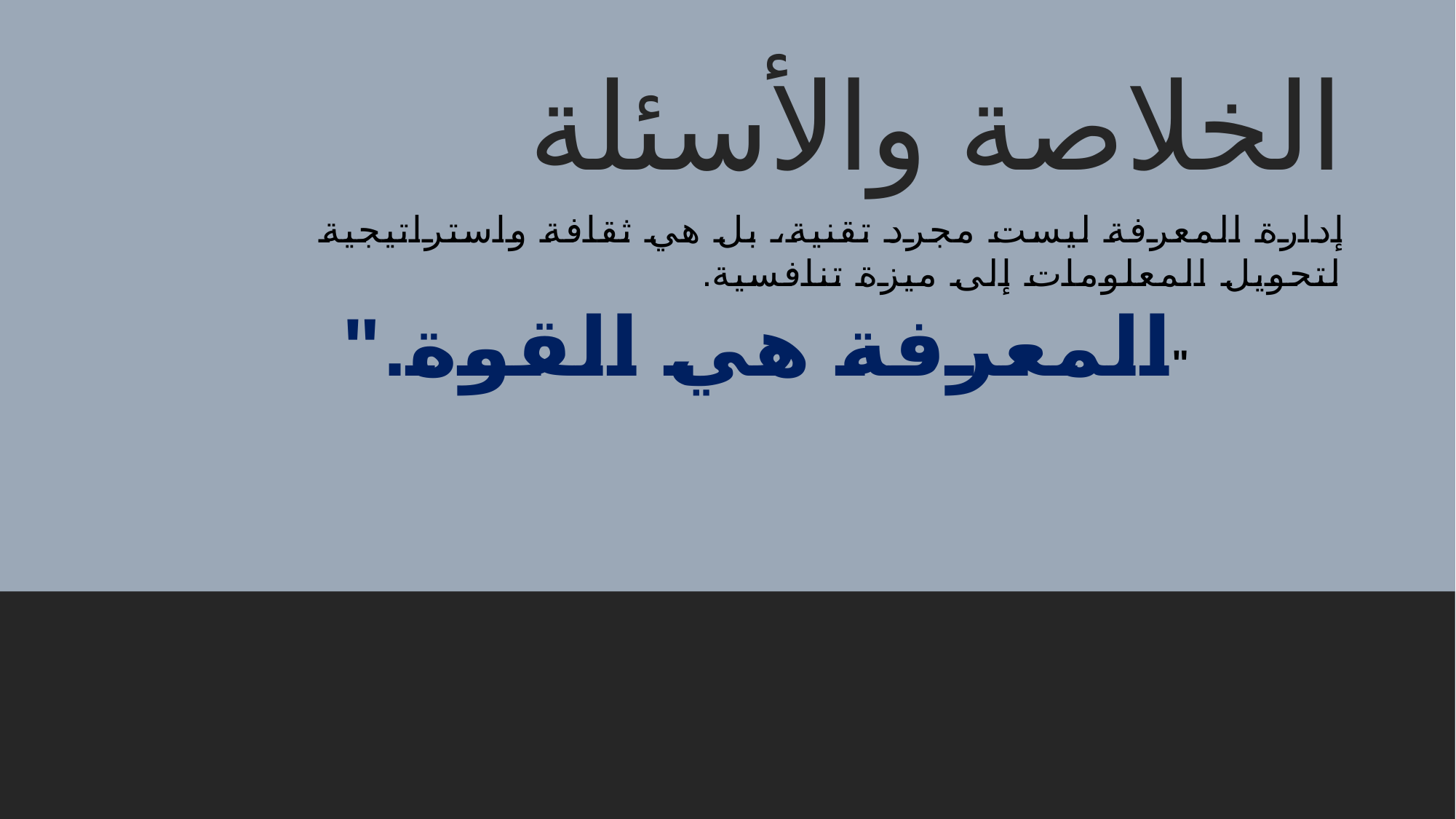

الخلاصة والأسئلة
إدارة المعرفة ليست مجرد تقنية، بل هي ثقافة واستراتيجية لتحويل المعلومات إلى ميزة تنافسية.
"المعرفة هي القوة."